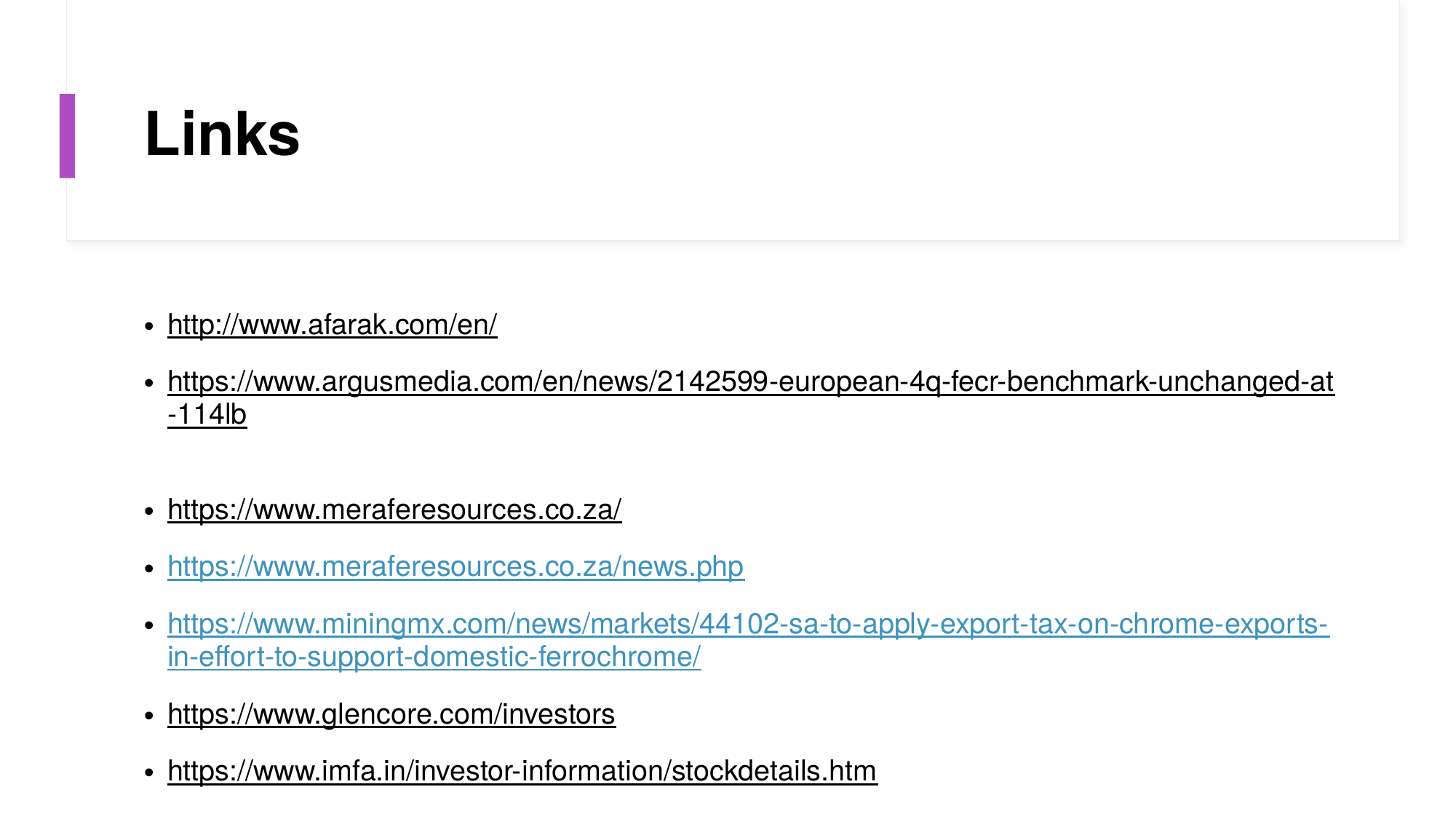

# Links
http://www.afarak.com/en/
https://www.argusmedia.com/en/news/2142599-european-4q-fecr-benchmark-unchanged-at-114lb
https://www.meraferesources.co.za/
https://www.meraferesources.co.za/news.php
https://www.miningmx.com/news/markets/44102-sa-to-apply-export-tax-on-chrome-exports-in-effort-to-support-domestic-ferrochrome/
https://www.glencore.com/investors
https://www.imfa.in/investor-information/stockdetails.htm